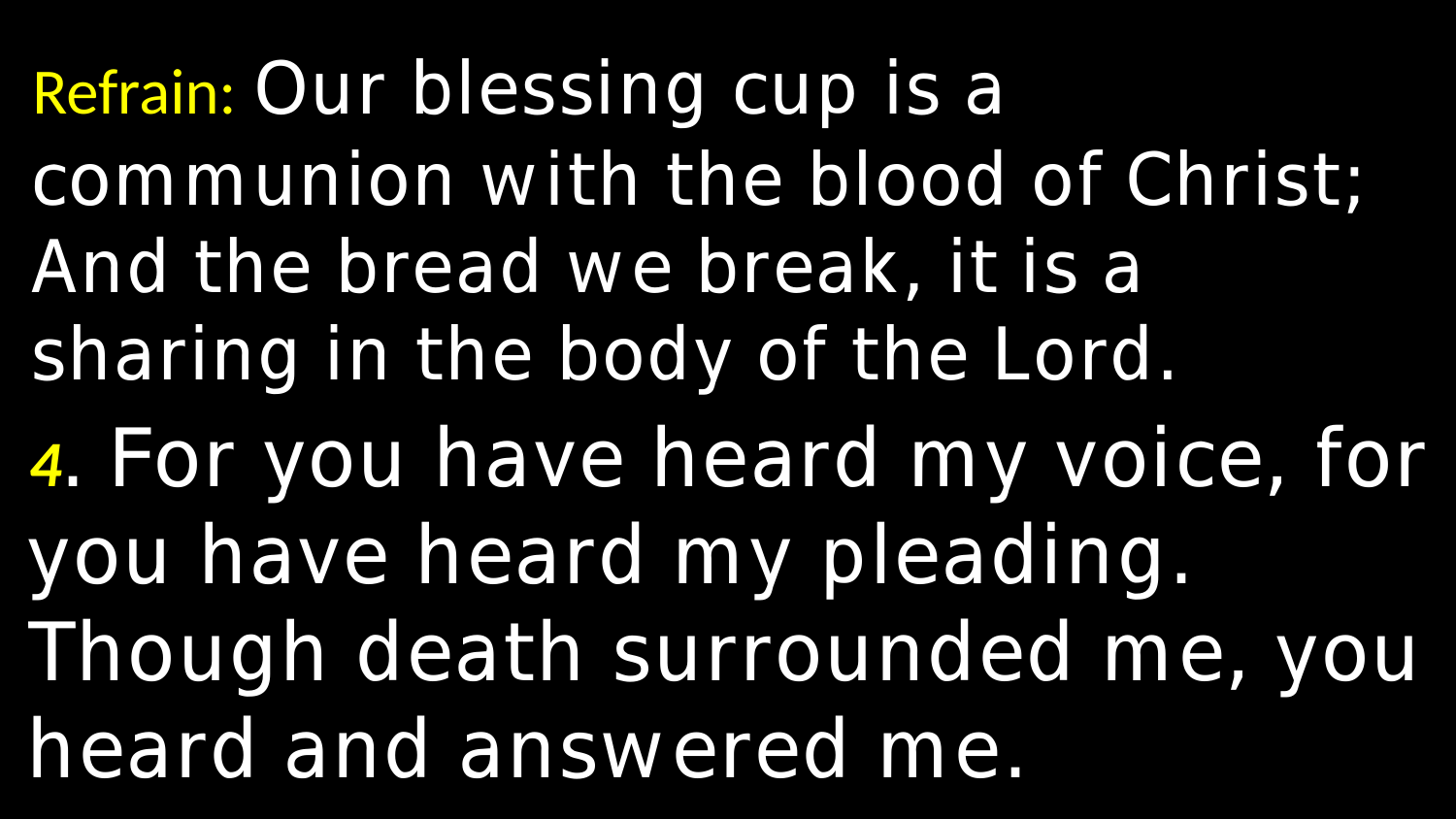

Refrain: Our blessing cup is a communion with the blood of Christ; And the bread we break, it is a sharing in the body of the Lord.

4. For you have heard my voice, for you have heard my pleading.
Though death surrounded me, you heard and answered me.